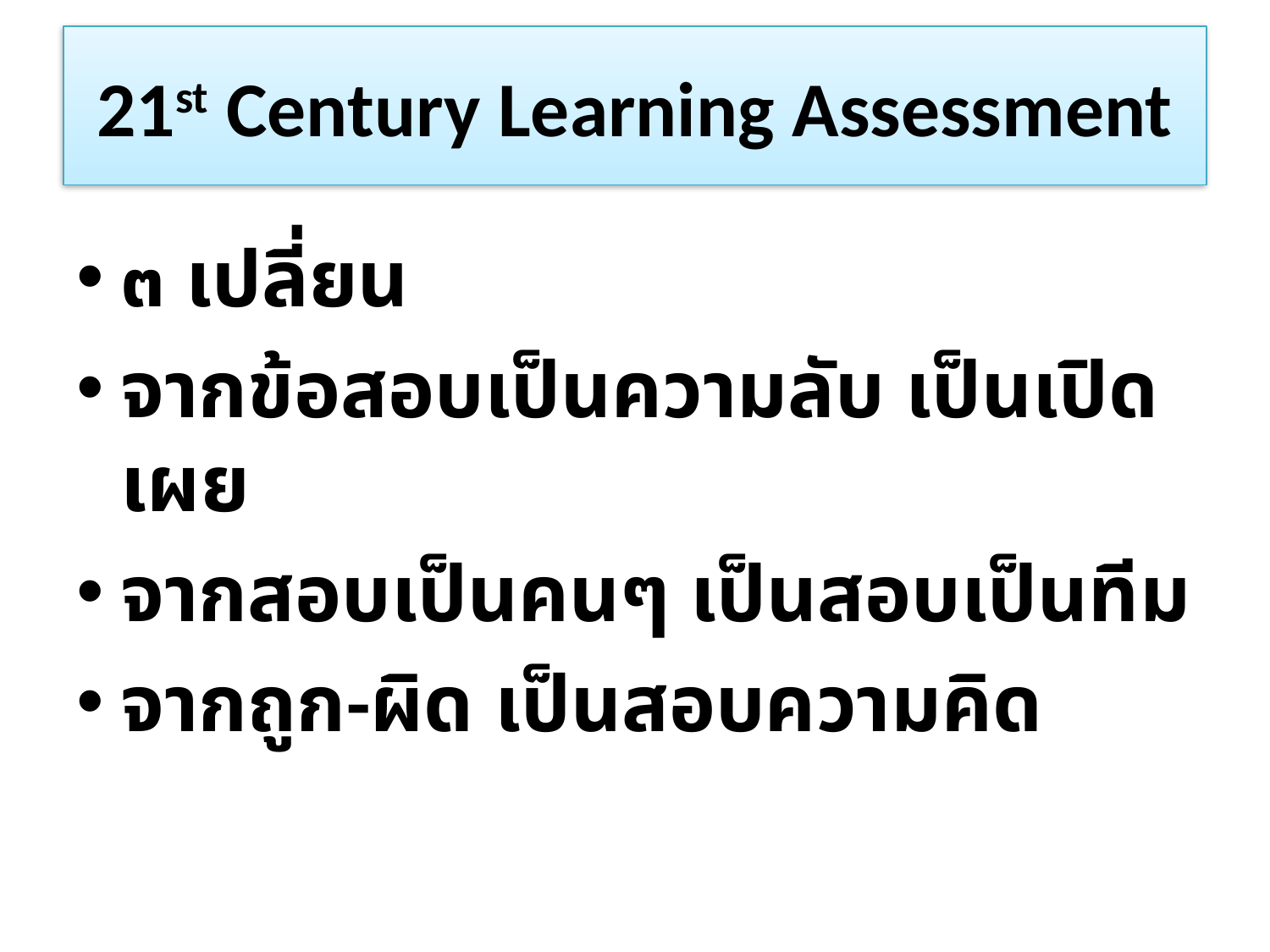

# 21st Century Learning Assessment
๓ เปลี่ยน
จากข้อสอบเป็นความลับ เป็นเปิดเผย
จากสอบเป็นคนๆ เป็นสอบเป็นทีม
จากถูก-ผิด เป็นสอบความคิด